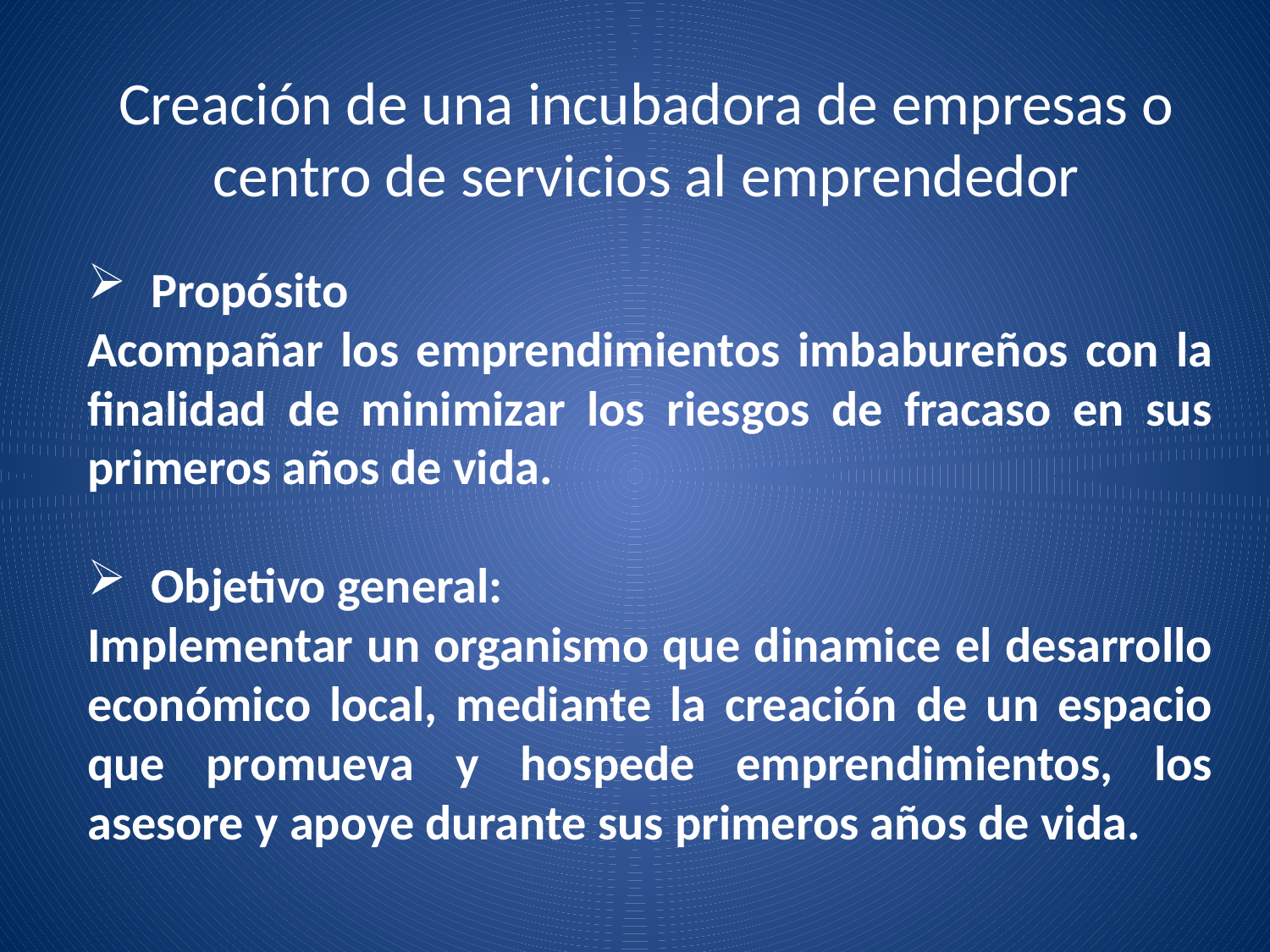

# Creación de una incubadora de empresas o centro de servicios al emprendedor
Propósito
Acompañar los emprendimientos imbabureños con la finalidad de minimizar los riesgos de fracaso en sus primeros años de vida.

Objetivo general:
Implementar un organismo que dinamice el desarrollo económico local, mediante la creación de un espacio que promueva y hospede emprendimientos, los asesore y apoye durante sus primeros años de vida.